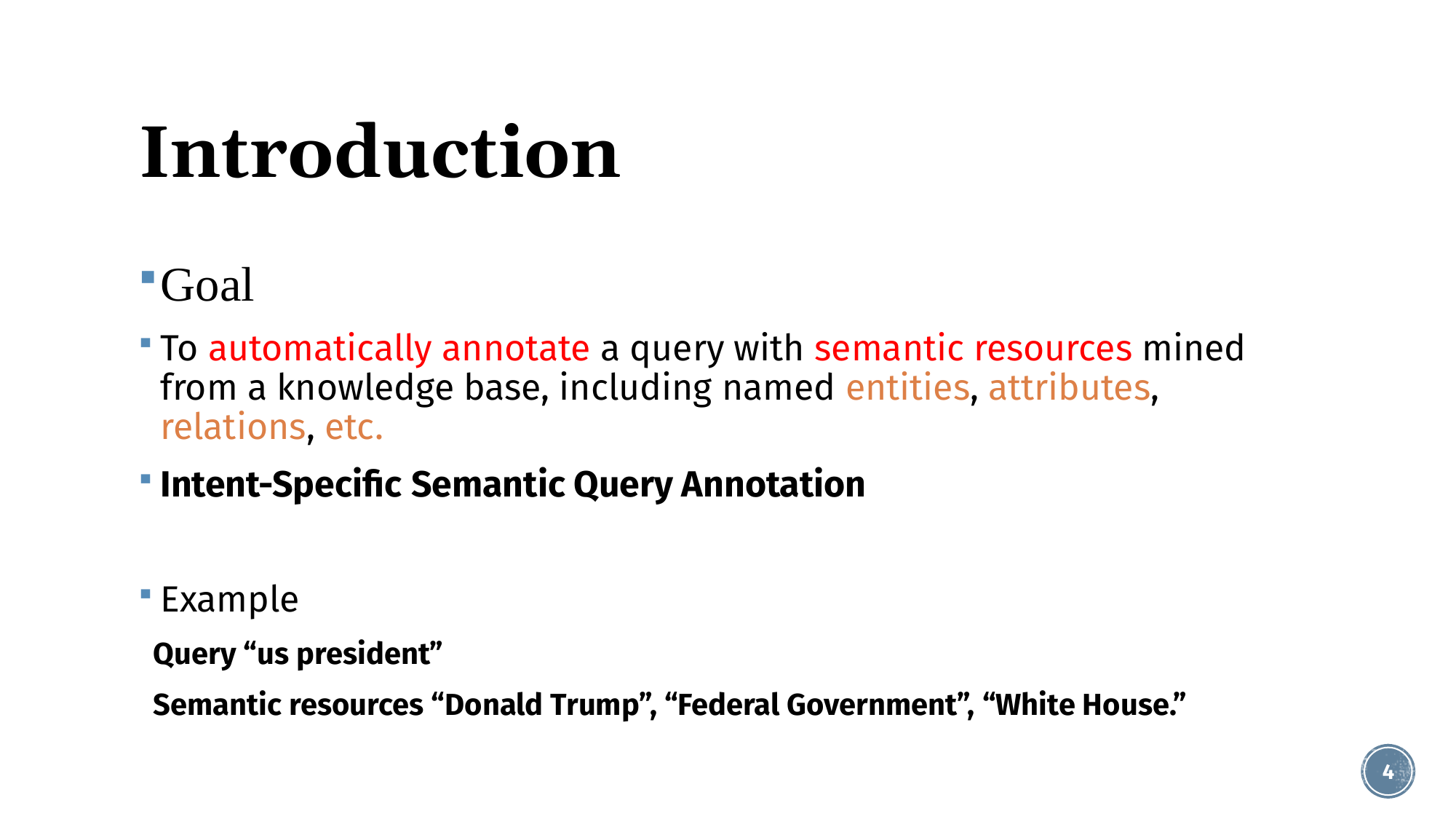

# Introduction
Goal
To automatically annotate a query with semantic resources mined from a knowledge base, including named entities, attributes, relations, etc.
Intent-Specific Semantic Query Annotation

Example
  Query “us president”
  Semantic resources “Donald Trump”, “Federal Government”, “White House.”
4